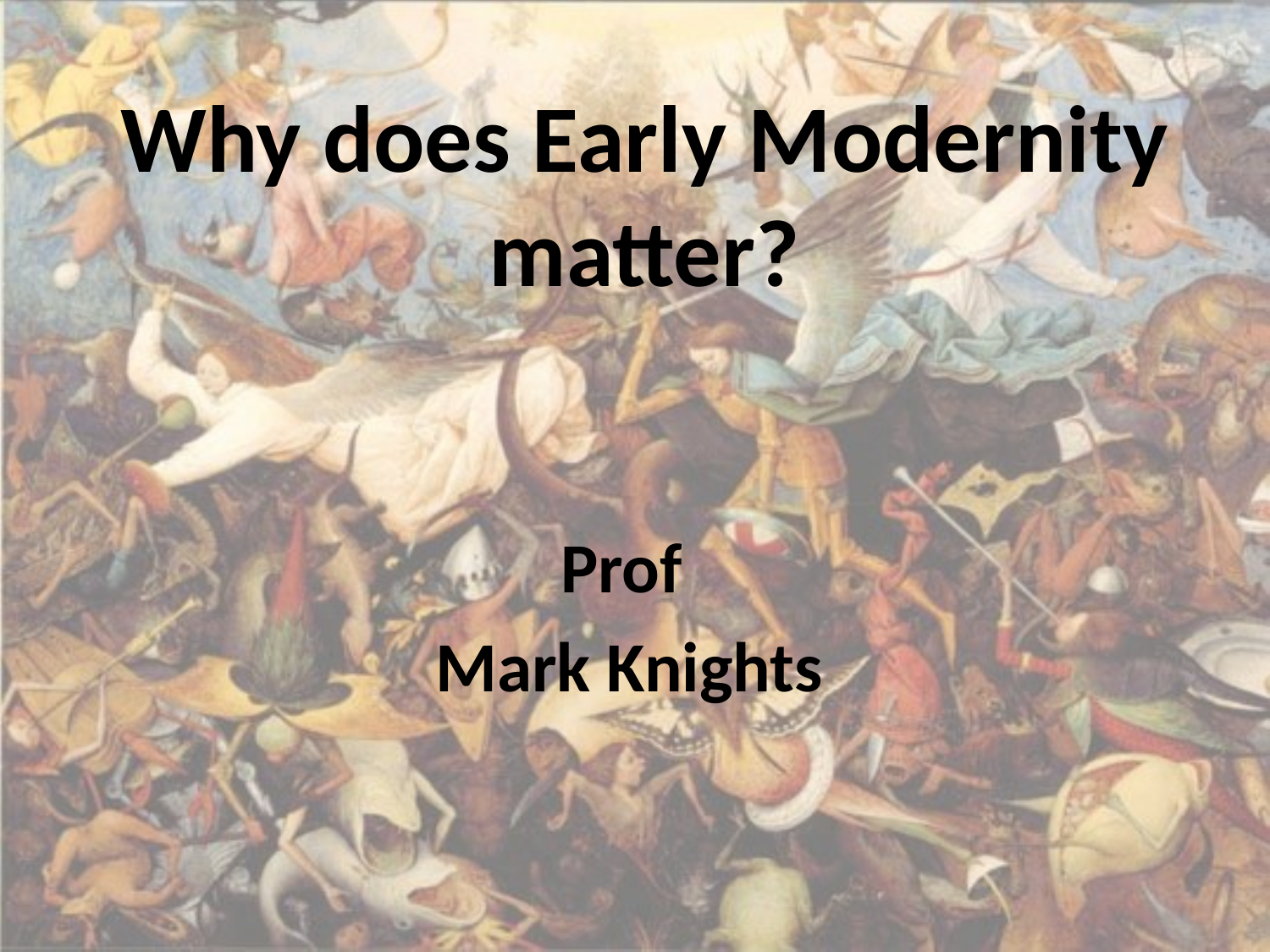

# Why does Early Modernity matter?
Prof
Mark Knights